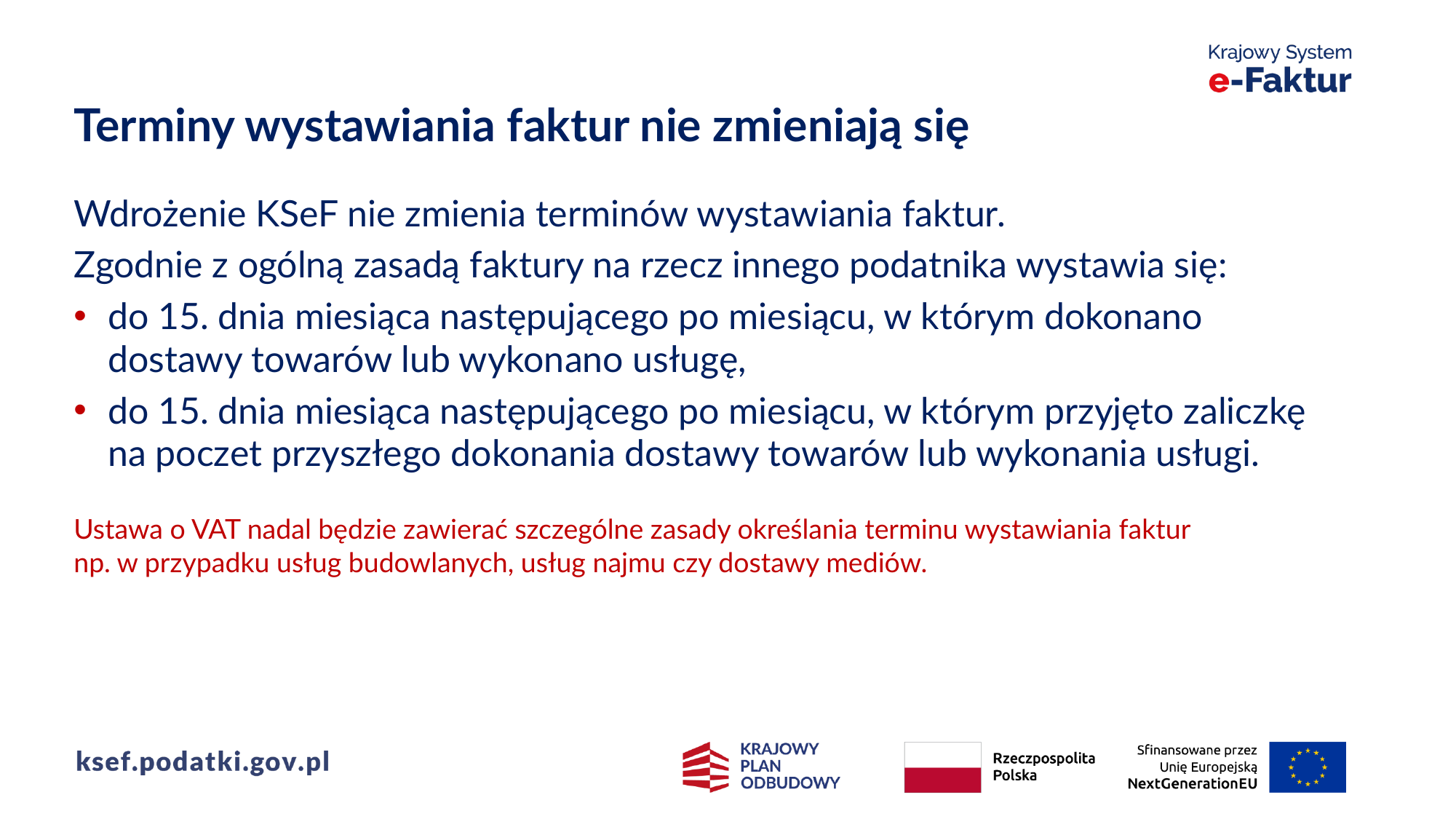

Terminy wystawiania faktur nie zmieniają się
Wdrożenie KSeF nie zmienia terminów wystawiania faktur.
Zgodnie z ogólną zasadą faktury na rzecz innego podatnika wystawia się:
do 15. dnia miesiąca następującego po miesiącu, w którym dokonano dostawy towarów lub wykonano usługę,
do 15. dnia miesiąca następującego po miesiącu, w którym przyjęto zaliczkę na poczet przyszłego dokonania dostawy towarów lub wykonania usługi.

Ustawa o VAT nadal będzie zawierać szczególne zasady określania terminu wystawiania faktur
np. w przypadku usług budowlanych, usług najmu czy dostawy mediów.